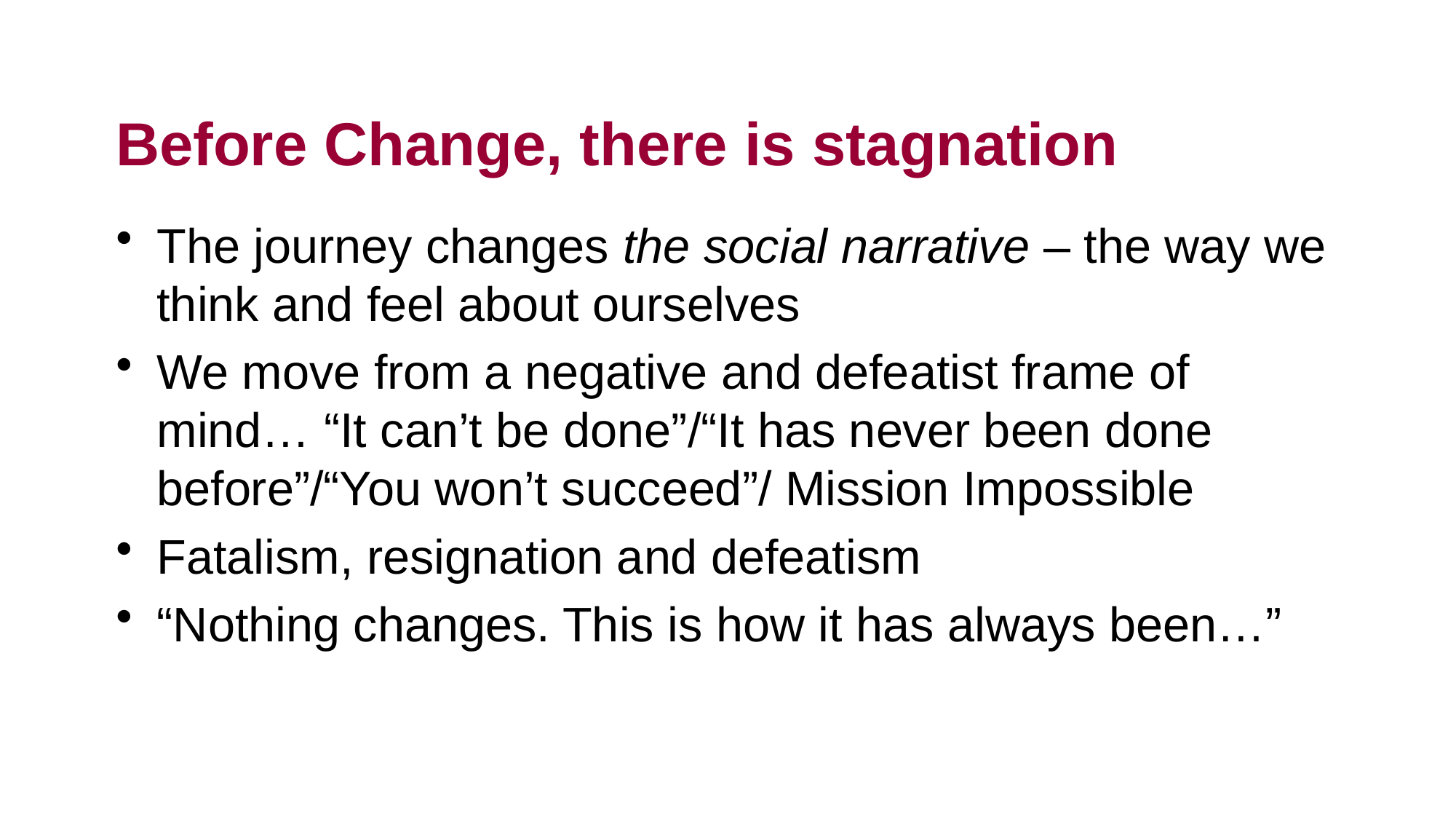

# Before Change, there is stagnation
The journey changes the social narrative – the way we think and feel about ourselves
We move from a negative and defeatist frame of mind… “It can’t be done”/“It has never been done before”/“You won’t succeed”/ Mission Impossible
Fatalism, resignation and defeatism
“Nothing changes. This is how it has always been…”